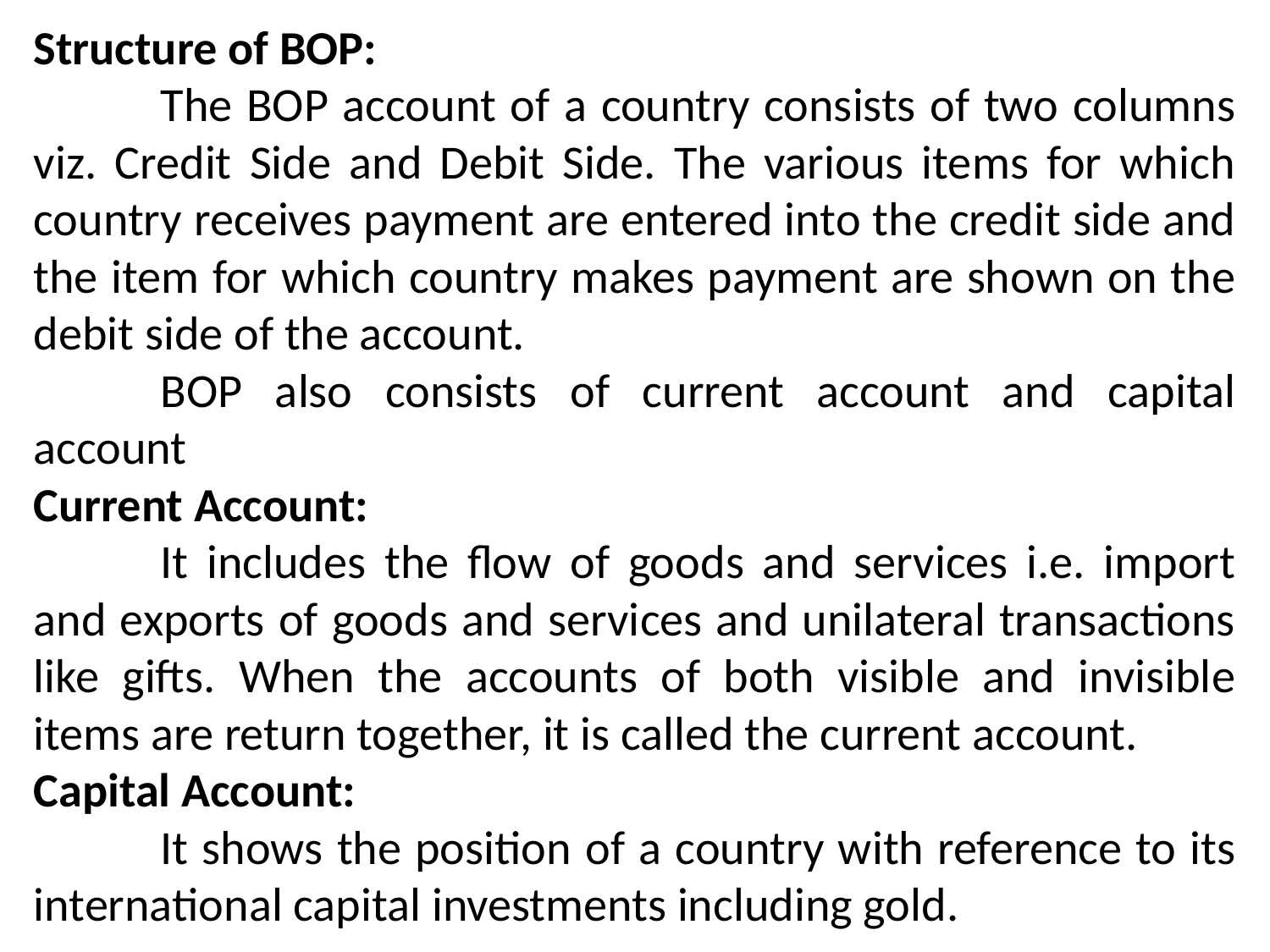

Structure of BOP:
	The BOP account of a country consists of two columns viz. Credit Side and Debit Side. The various items for which country receives payment are entered into the credit side and the item for which country makes payment are shown on the debit side of the account.
	BOP also consists of current account and capital account
Current Account:
	It includes the flow of goods and services i.e. import and exports of goods and services and unilateral transactions like gifts. When the accounts of both visible and invisible items are return together, it is called the current account.
Capital Account:
	It shows the position of a country with reference to its international capital investments including gold.